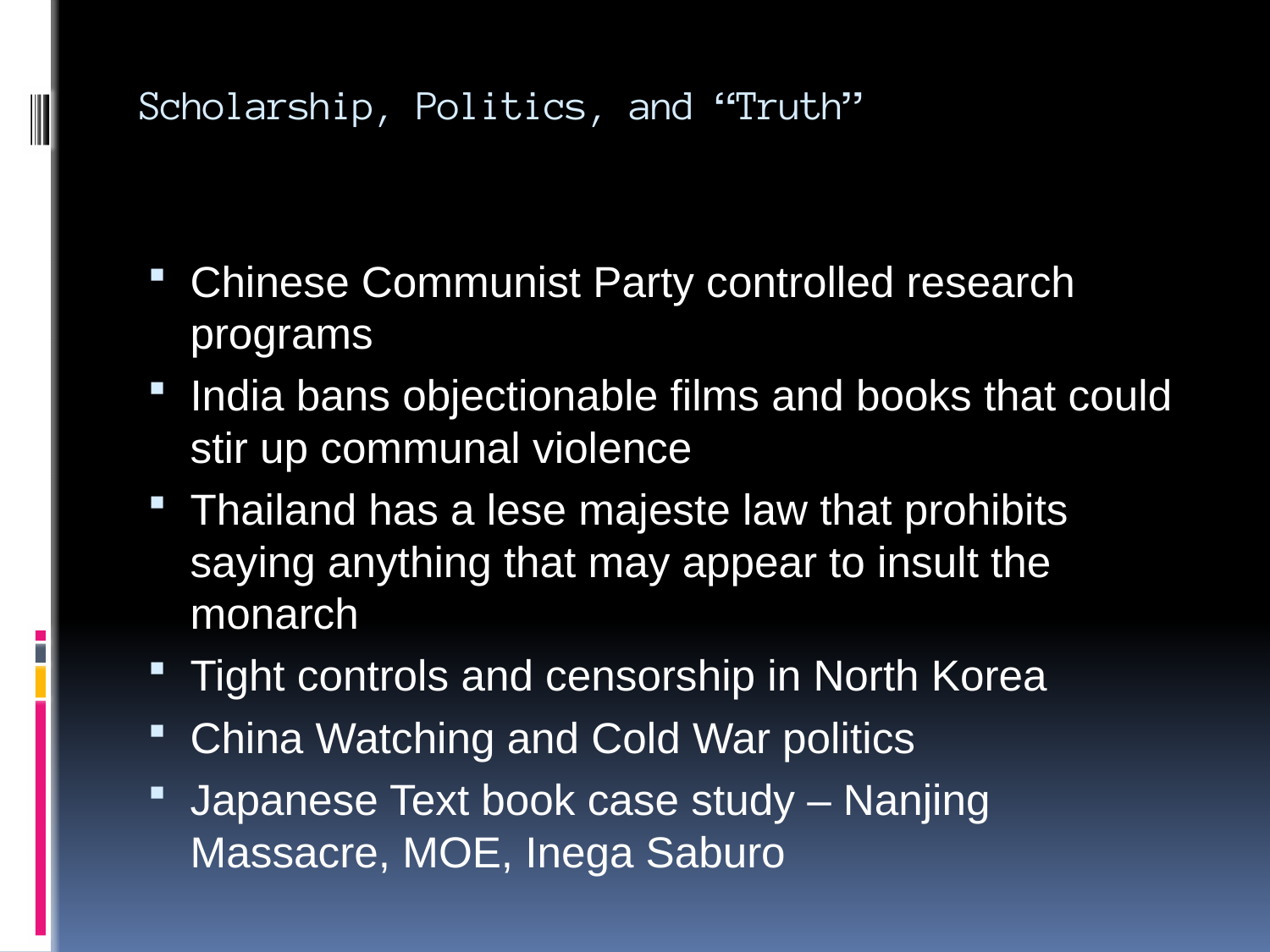

# Scholarship, Politics, and “Truth”
Chinese Communist Party controlled research programs
India bans objectionable films and books that could stir up communal violence
Thailand has a lese majeste law that prohibits saying anything that may appear to insult the monarch
Tight controls and censorship in North Korea
China Watching and Cold War politics
Japanese Text book case study – Nanjing Massacre, MOE, Inega Saburo